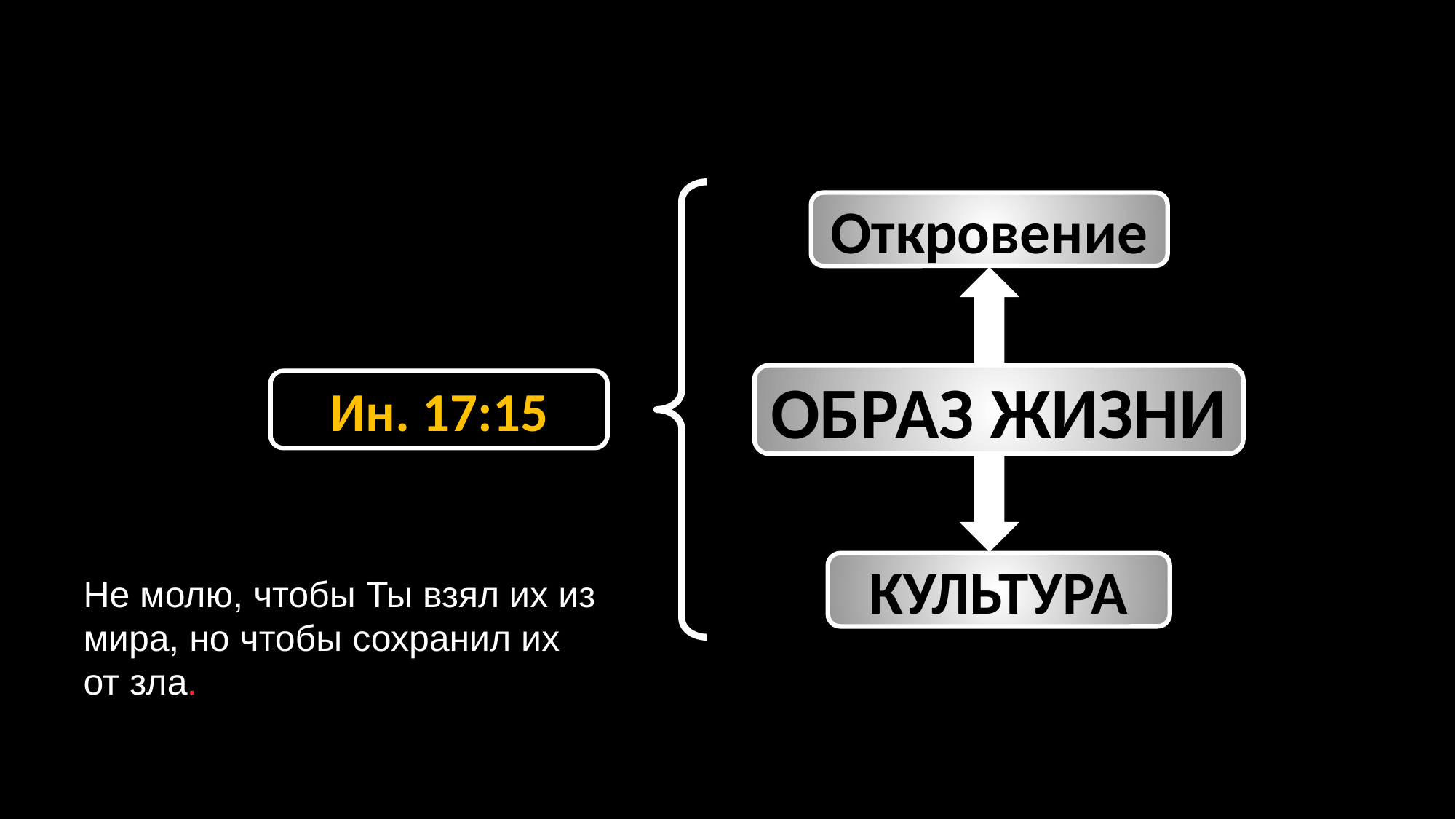

Откровение

ОБРАЗ ЖИЗНИ
Ин. 17:15

КУЛЬТУРА
Не молю, чтобы Ты взял их из мира, но чтобы сохранил их от зла.